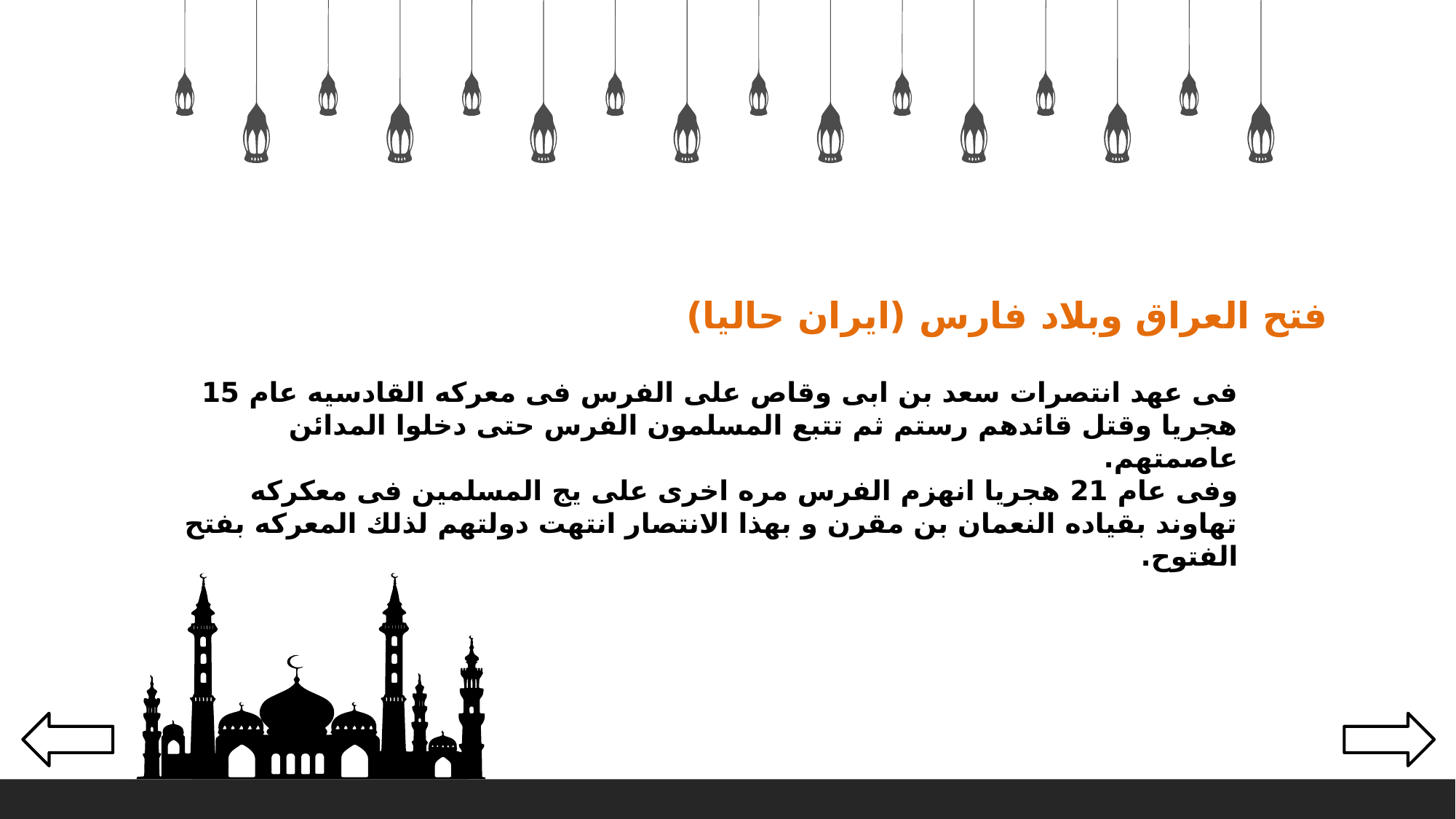

فتح العراق وبلاد فارس (ايران حاليا)
فى عهد انتصرات سعد بن ابى وقاص على الفرس فى معركه القادسيه عام 15 هجريا وقتل قائدهم رستم ثم تتبع المسلمون الفرس حتى دخلوا المدائن عاصمتهم.
وفى عام 21 هجريا انهزم الفرس مره اخرى على يج المسلمين فى معكركه تهاوند بقياده النعمان بن مقرن و بهذا الانتصار انتهت دولتهم لذلك المعركه بفتح الفتوح.